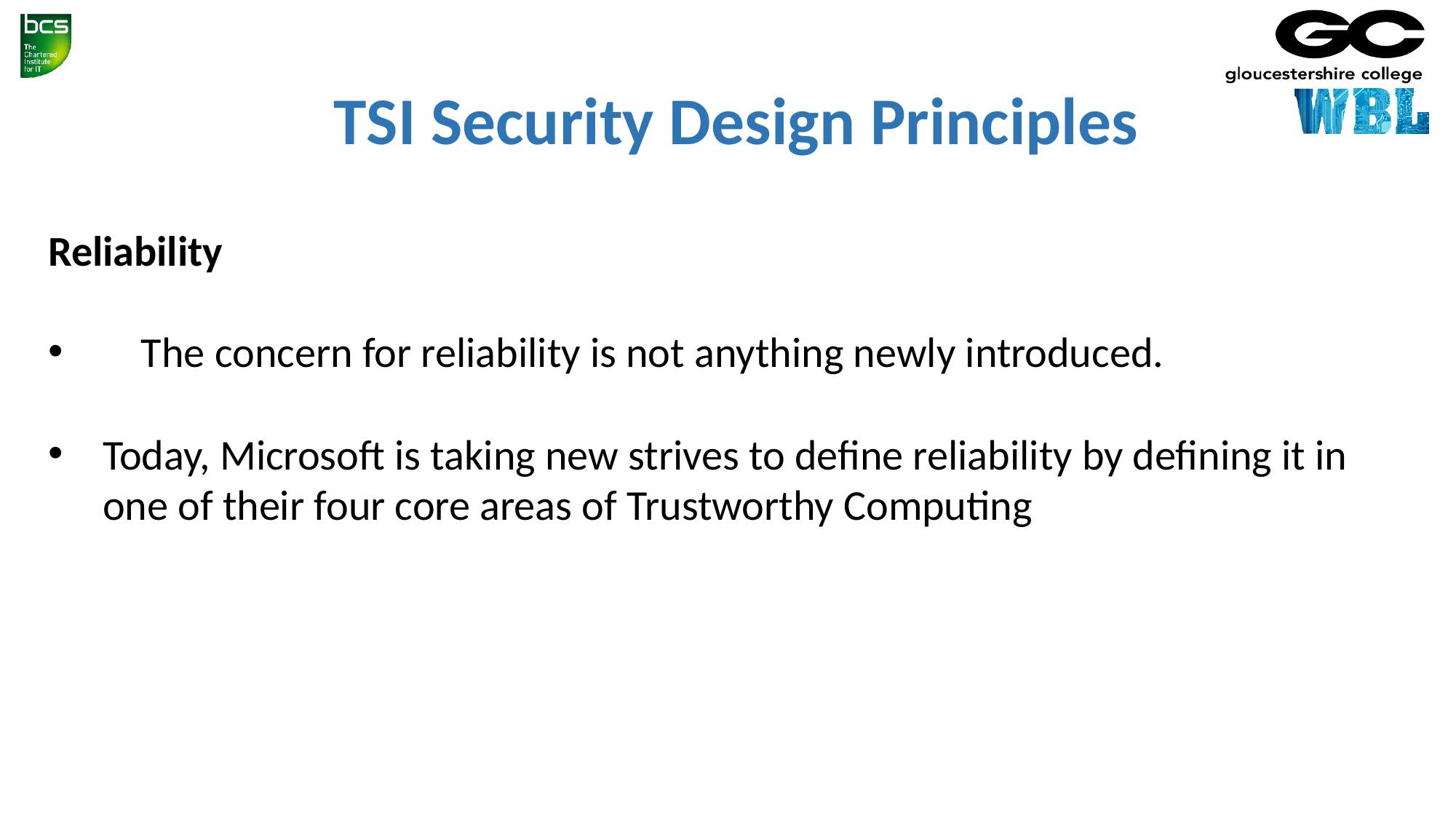

TSI Security Design Principles
Reliability

    The concern for reliability is not anything newly introduced.

Today, Microsoft is taking new strives to define reliability by defining it in one of their four core areas of Trustworthy Computing